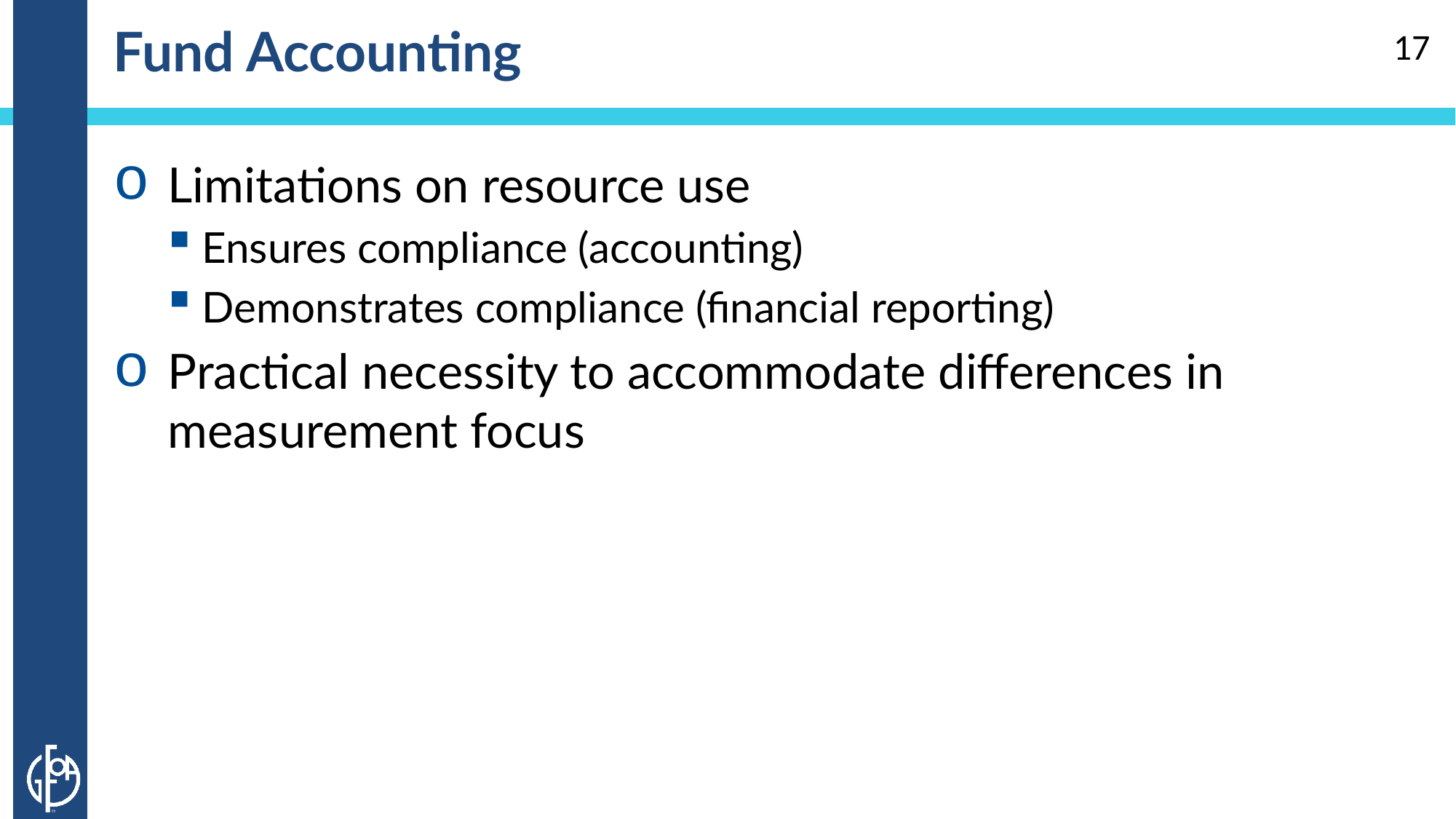

# Fund Accounting
17
Limitations on resource use
Ensures compliance (accounting)
Demonstrates compliance (financial reporting)
Practical necessity to accommodate differences in measurement focus